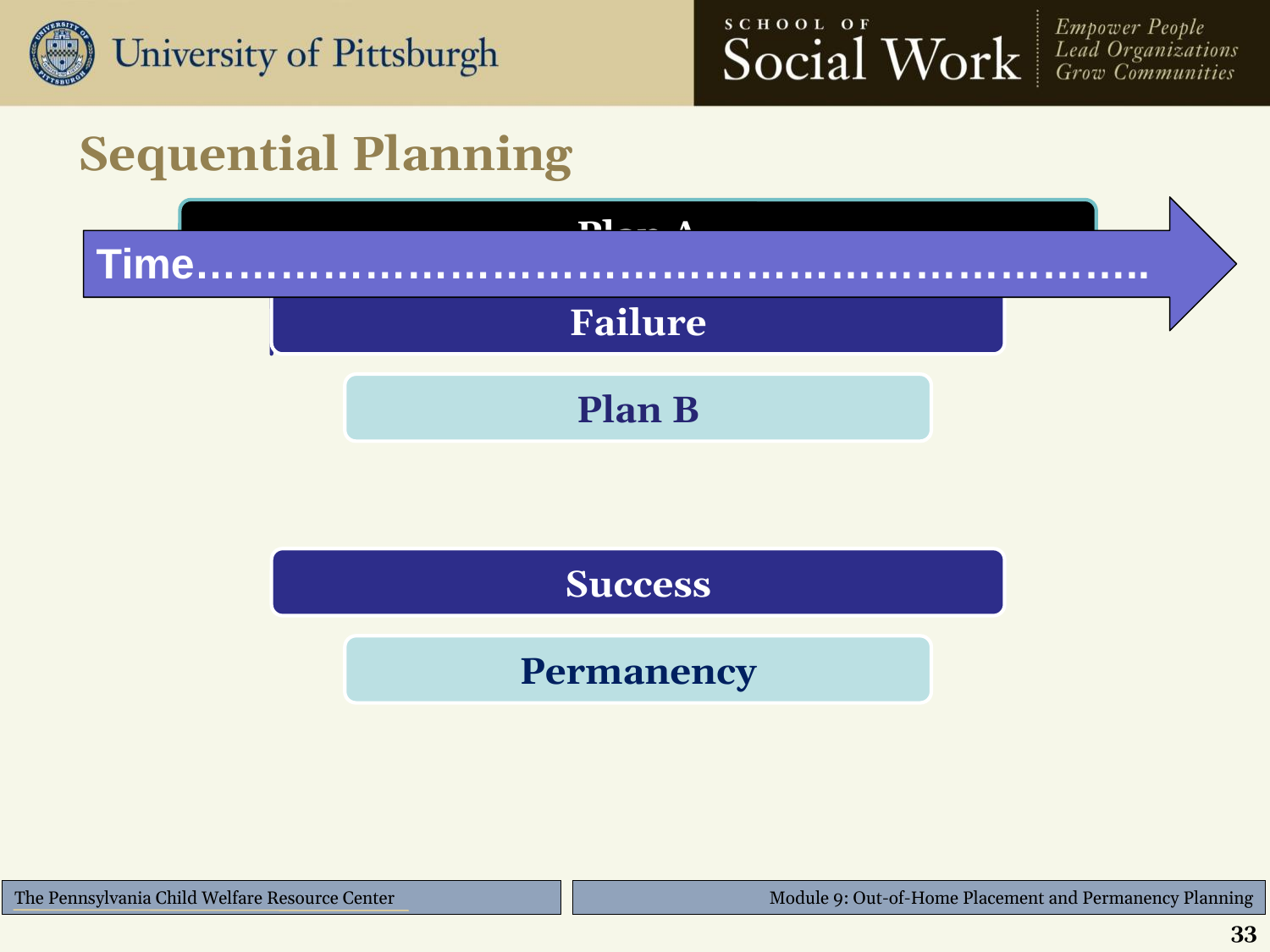

# Sequential Planning
Time…………………………………………………………..
Plan A
Failure
Plan B
Success
Permanency
33